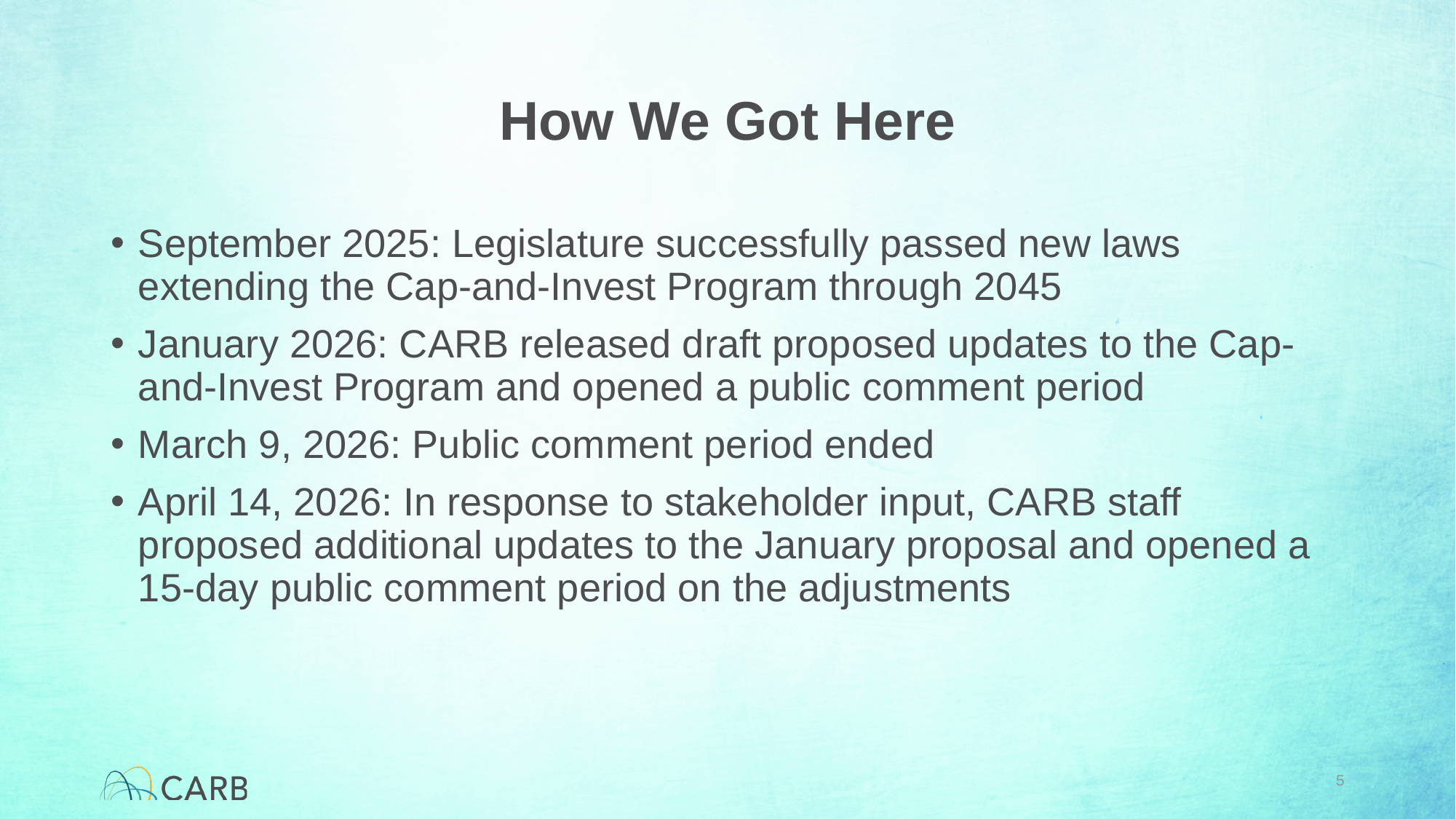

# How We Got Here
September 2025: Legislature successfully passed new laws extending the Cap-and-Invest Program through 2045
January 2026: CARB released draft proposed updates to the Cap-and-Invest Program and opened a public comment period
March 9, 2026: Public comment period ended
April 14, 2026: In response to stakeholder input, CARB staff proposed additional updates to the January proposal and opened a 15-day public comment period on the adjustments

5